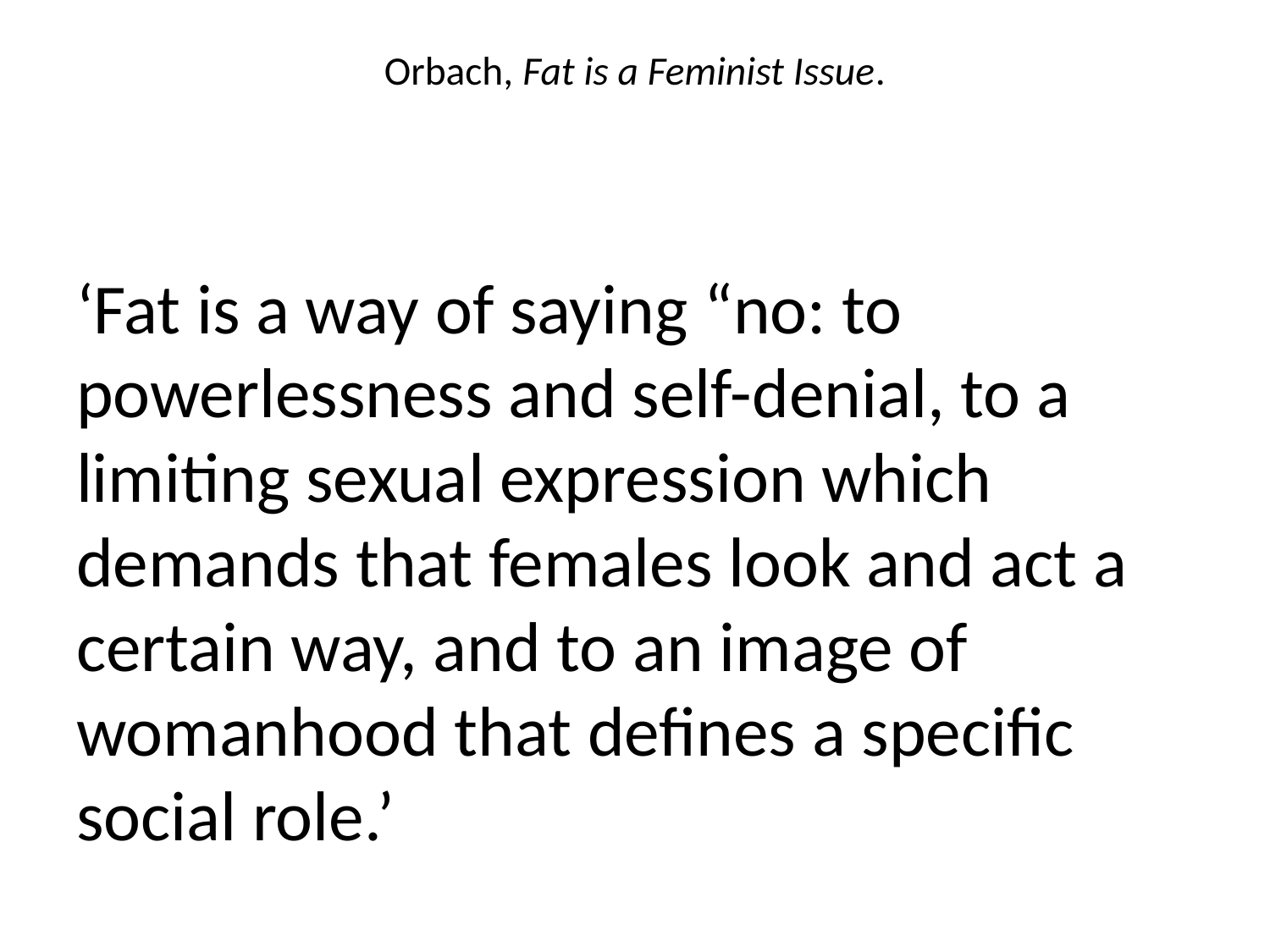

# Orbach, Fat is a Feminist Issue.
‘Fat is a way of saying “no: to powerlessness and self-denial, to a limiting sexual expression which demands that females look and act a certain way, and to an image of womanhood that defines a specific social role.’